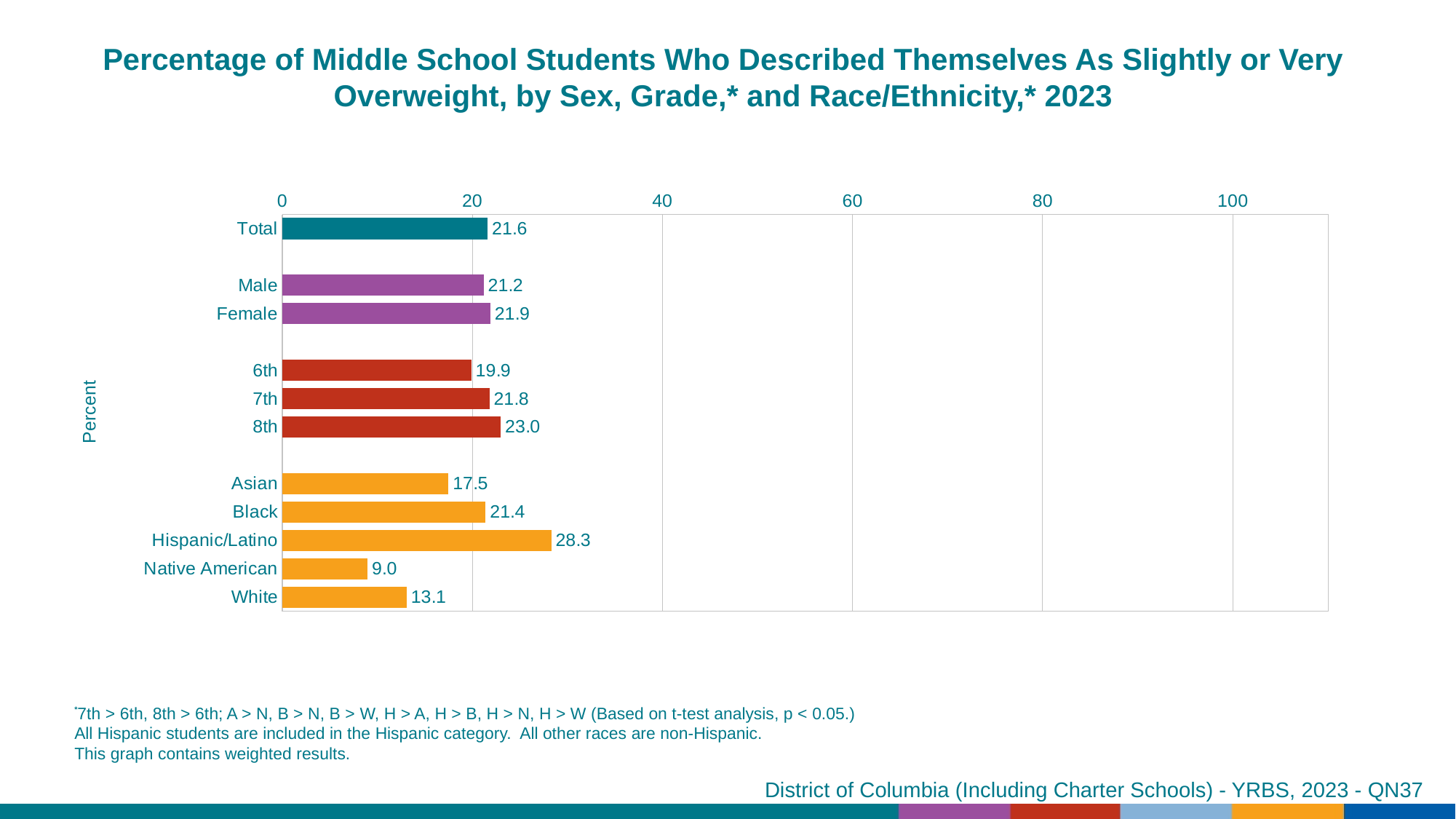

Percentage of Middle School Students Who Described Themselves As Slightly or Very Overweight, by Sex, Grade,* and Race/Ethnicity,* 2023

### Chart

| Category | Series 1 |
|---|---|
| Total | 21.6 |
|  | None |
| Male | 21.2 |
| Female | 21.9 |
|  | None |
| 6th | 19.9 |
| 7th | 21.8 |
| 8th | 23.0 |
|  | None |
| Asian | 17.5 |
| Black | 21.4 |
| Hispanic/Latino | 28.3 |
| Native American | 9.0 |
| White | 13.1 |
*7th > 6th, 8th > 6th; A > N, B > N, B > W, H > A, H > B, H > N, H > W (Based on t-test analysis, p < 0.05.)
All Hispanic students are included in the Hispanic category.  All other races are non-Hispanic.
This graph contains weighted results.
District of Columbia (Including Charter Schools) - YRBS, 2023 - QN37